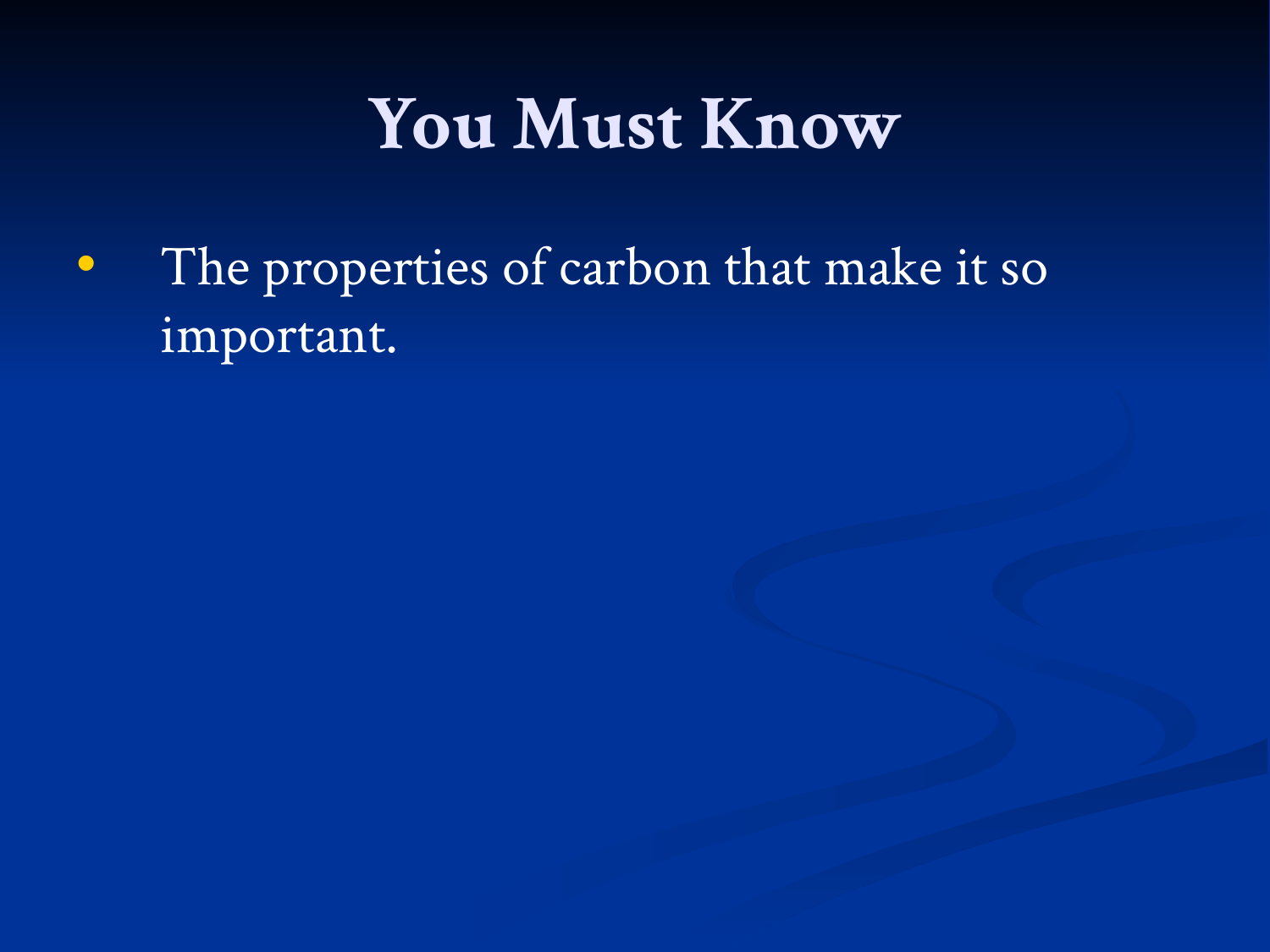

# You Must Know
The properties of carbon that make it so important.